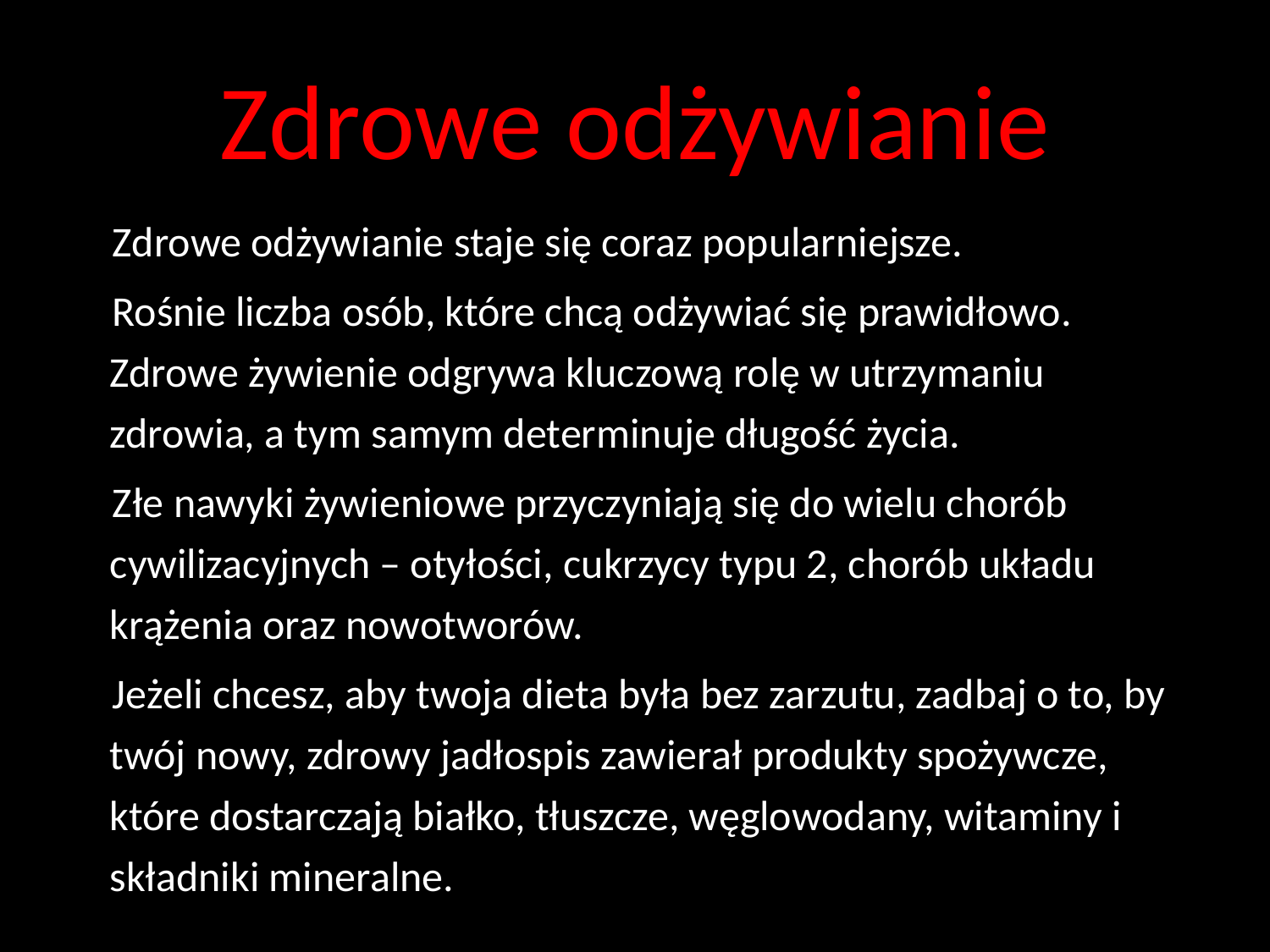

# Zdrowe odżywianie
     Zdrowe odżywianie staje się coraz popularniejsze.
     Rośnie liczba osób, które chcą odżywiać się prawidłowo. Zdrowe żywienie odgrywa kluczową rolę w utrzymaniu zdrowia, a tym samym determinuje długość życia.
     Złe nawyki żywieniowe przyczyniają się do wielu chorób cywilizacyjnych – otyłości, cukrzycy typu 2, chorób układu krążenia oraz nowotworów.
     Jeżeli chcesz, aby twoja dieta była bez zarzutu, zadbaj o to, by twój nowy, zdrowy jadłospis zawierał produkty spożywcze, które dostarczają białko, tłuszcze, węglowodany, witaminy i składniki mineralne.